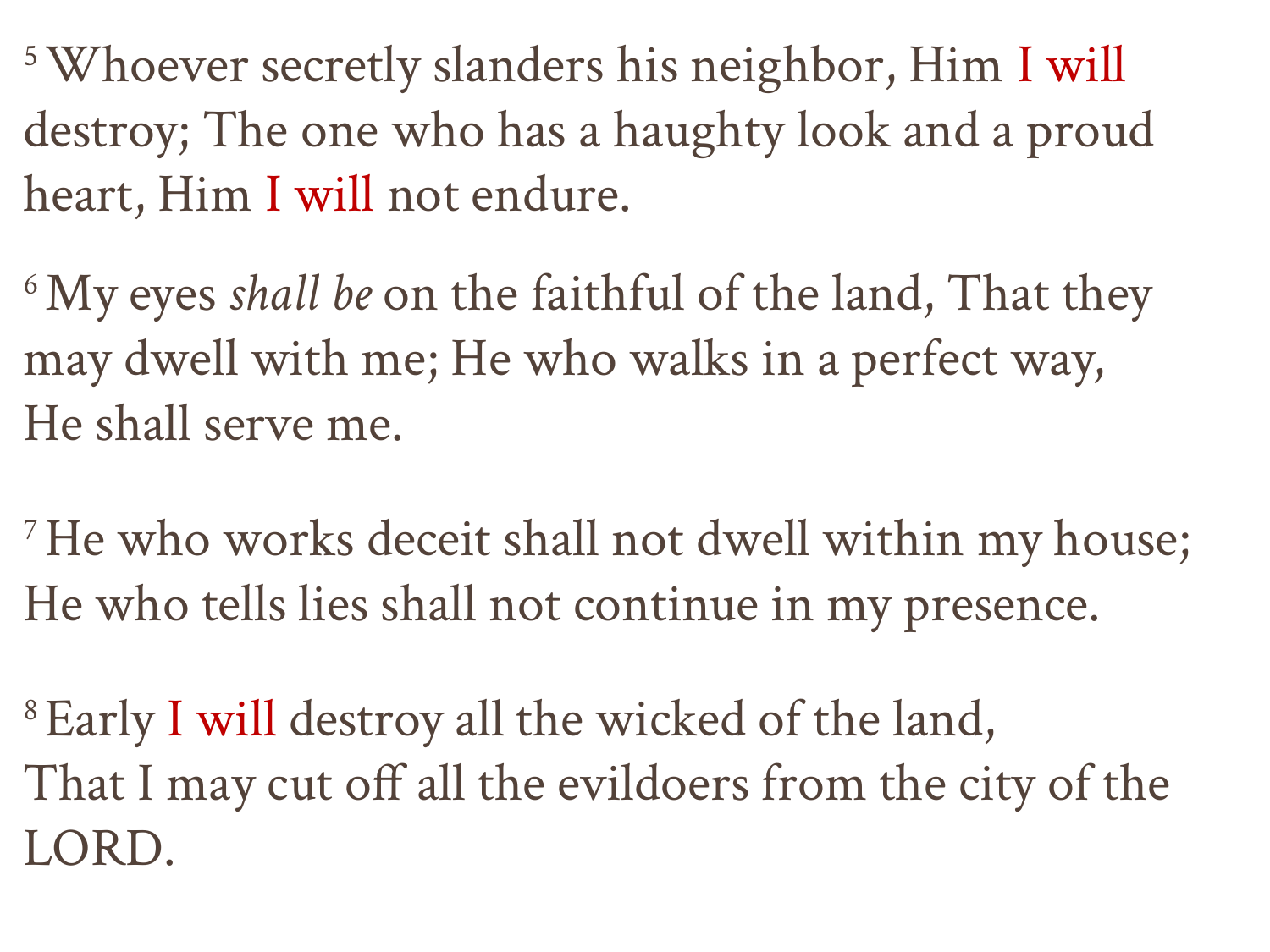

5 Whoever secretly slanders his neighbor, Him I will destroy; The one who has a haughty look and a proud heart, Him I will not endure.
6 My eyes shall be on the faithful of the land, That they may dwell with me; He who walks in a perfect way,
He shall serve me.
7 He who works deceit shall not dwell within my house;
He who tells lies shall not continue in my presence.
8 Early I will destroy all the wicked of the land,
That I may cut off all the evildoers from the city of the Lord.

#